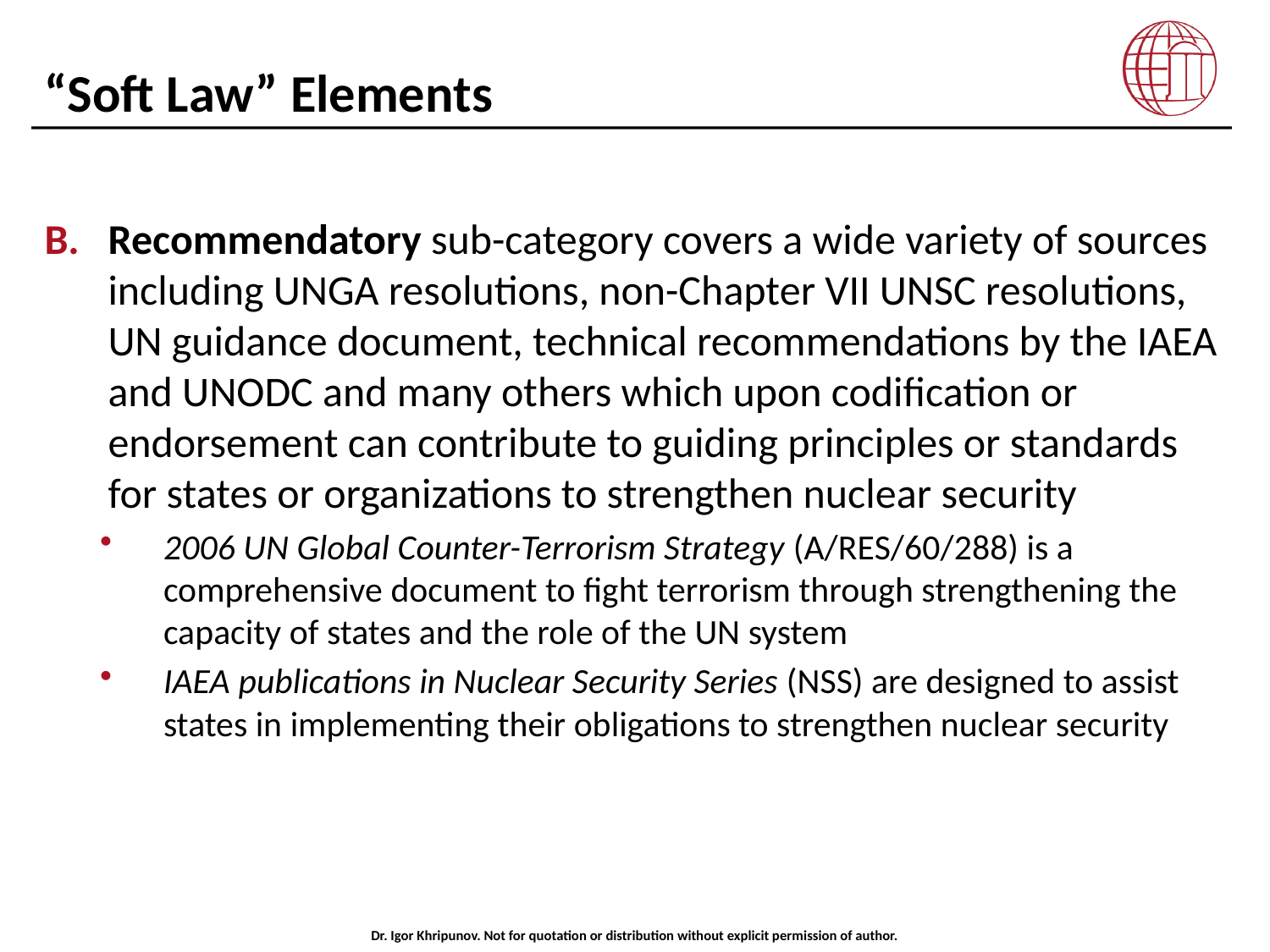

# “Soft Law” Elements
Recommendatory sub-category covers a wide variety of sources including UNGA resolutions, non-Chapter VII UNSC resolutions, UN guidance document, technical recommendations by the IAEA and UNODC and many others which upon codification or endorsement can contribute to guiding principles or standards for states or organizations to strengthen nuclear security
2006 UN Global Counter-Terrorism Strategy (A/RES/60/288) is a comprehensive document to fight terrorism through strengthening the capacity of states and the role of the UN system
IAEA publications in Nuclear Security Series (NSS) are designed to assist states in implementing their obligations to strengthen nuclear security